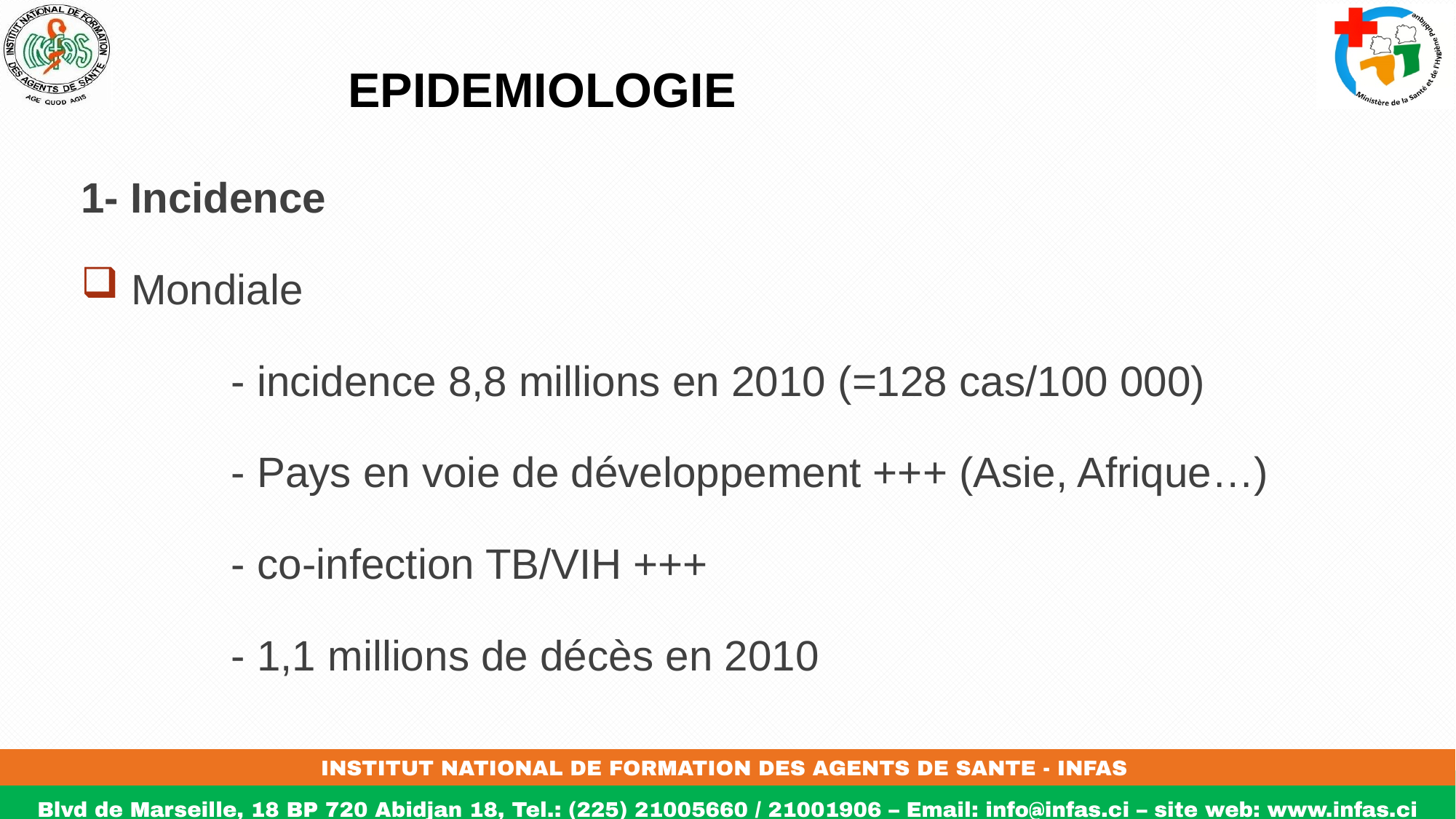

# EPIDEMIOLOGIE
1- Incidence
 Mondiale
		- incidence 8,8 millions en 2010 (=128 cas/100 000)
		- Pays en voie de développement +++ (Asie, Afrique…)
		- co-infection TB/VIH +++
		- 1,1 millions de décès en 2010